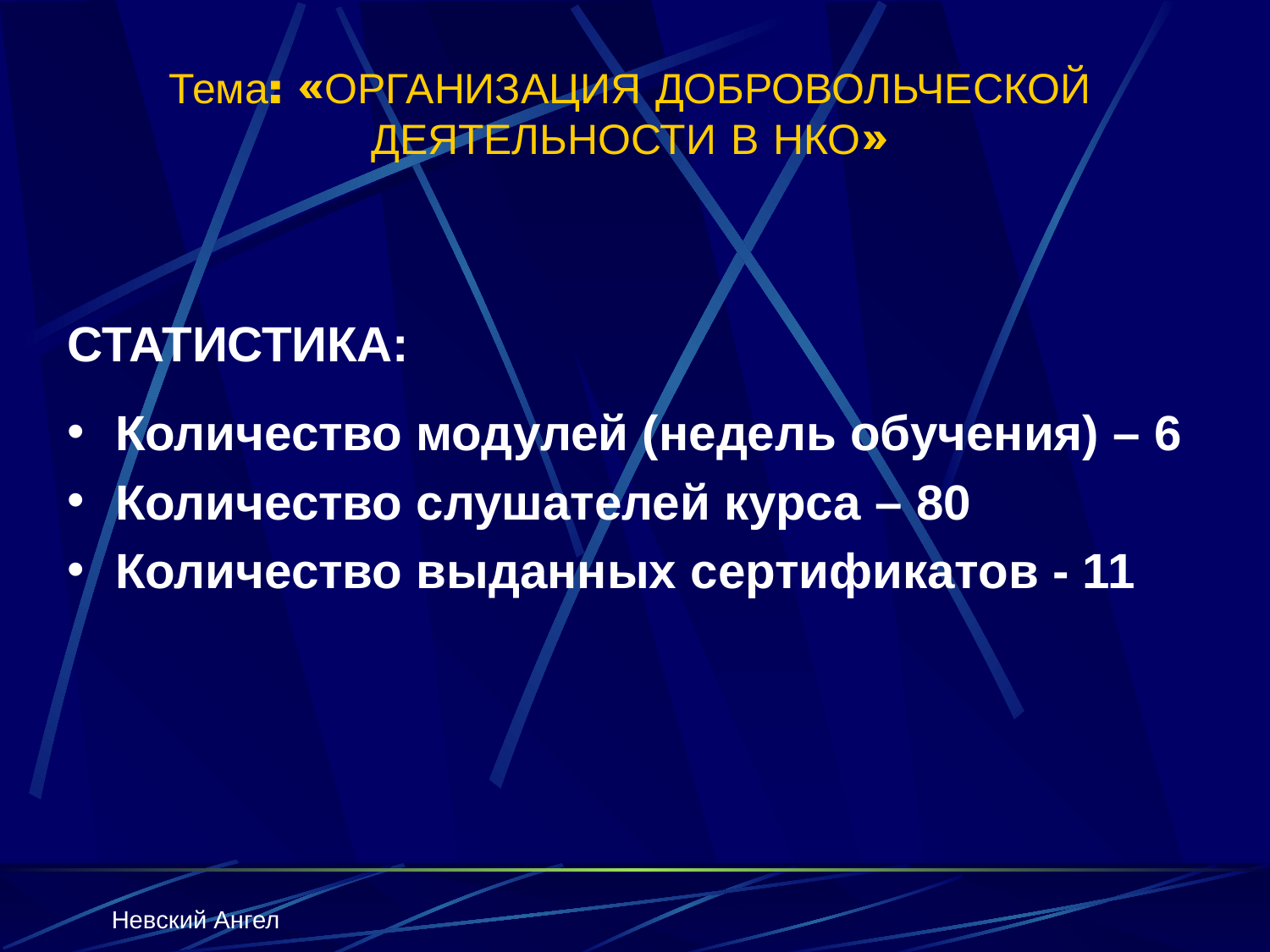

# Тема: «ОРГАНИЗАЦИЯ ДОБРОВОЛЬЧЕСКОЙ ДЕЯТЕЛЬНОСТИ В НКО»
СТАТИСТИКА:

Количество модулей (недель обучения) – 6
Количество слушателей курса – 80
Количество выданных сертификатов - 11
Невский Ангел